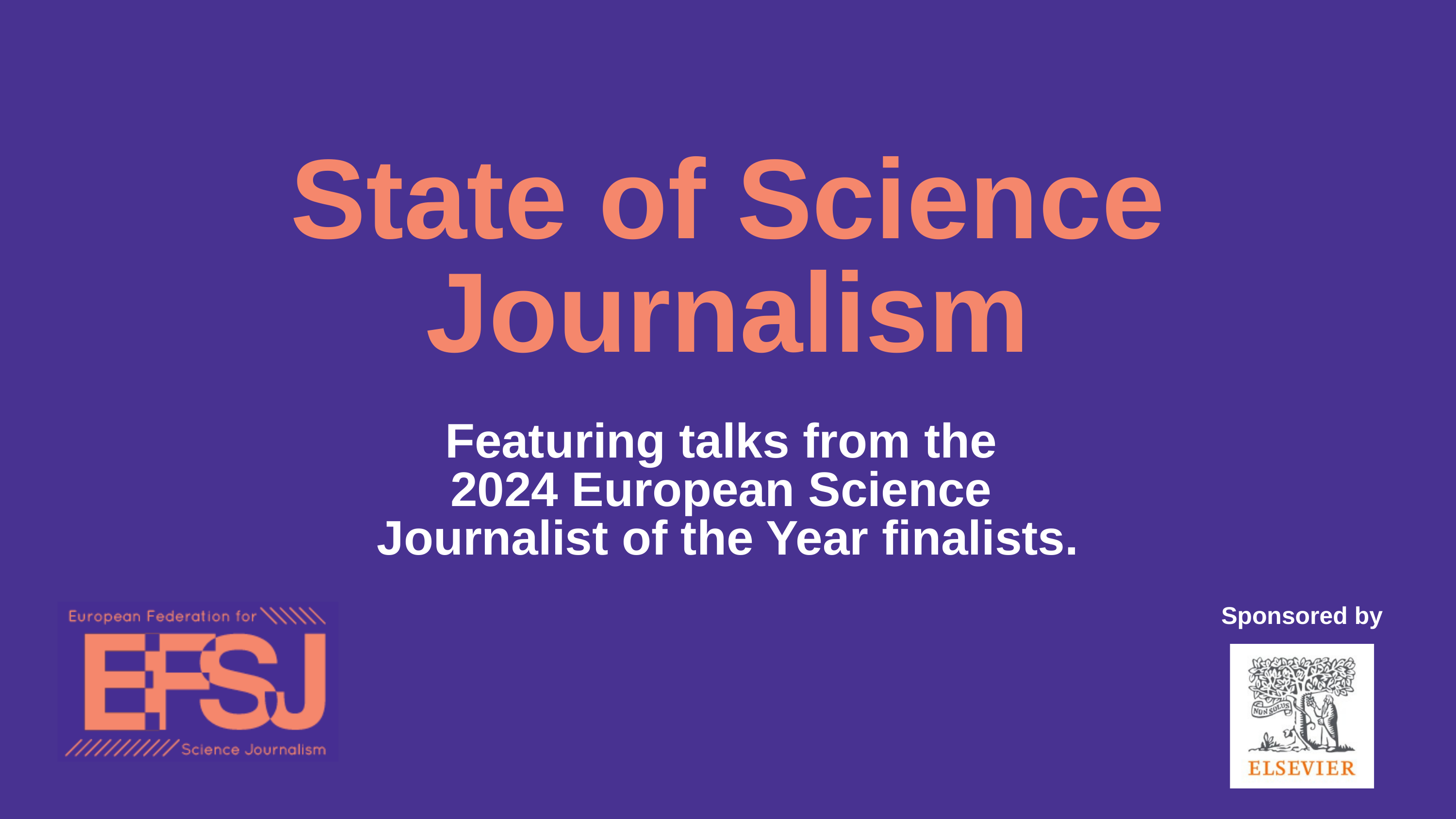

State of Science Journalism
Featuring talks from the
2024 European Science
Journalist of the Year finalists.

Sponsored by